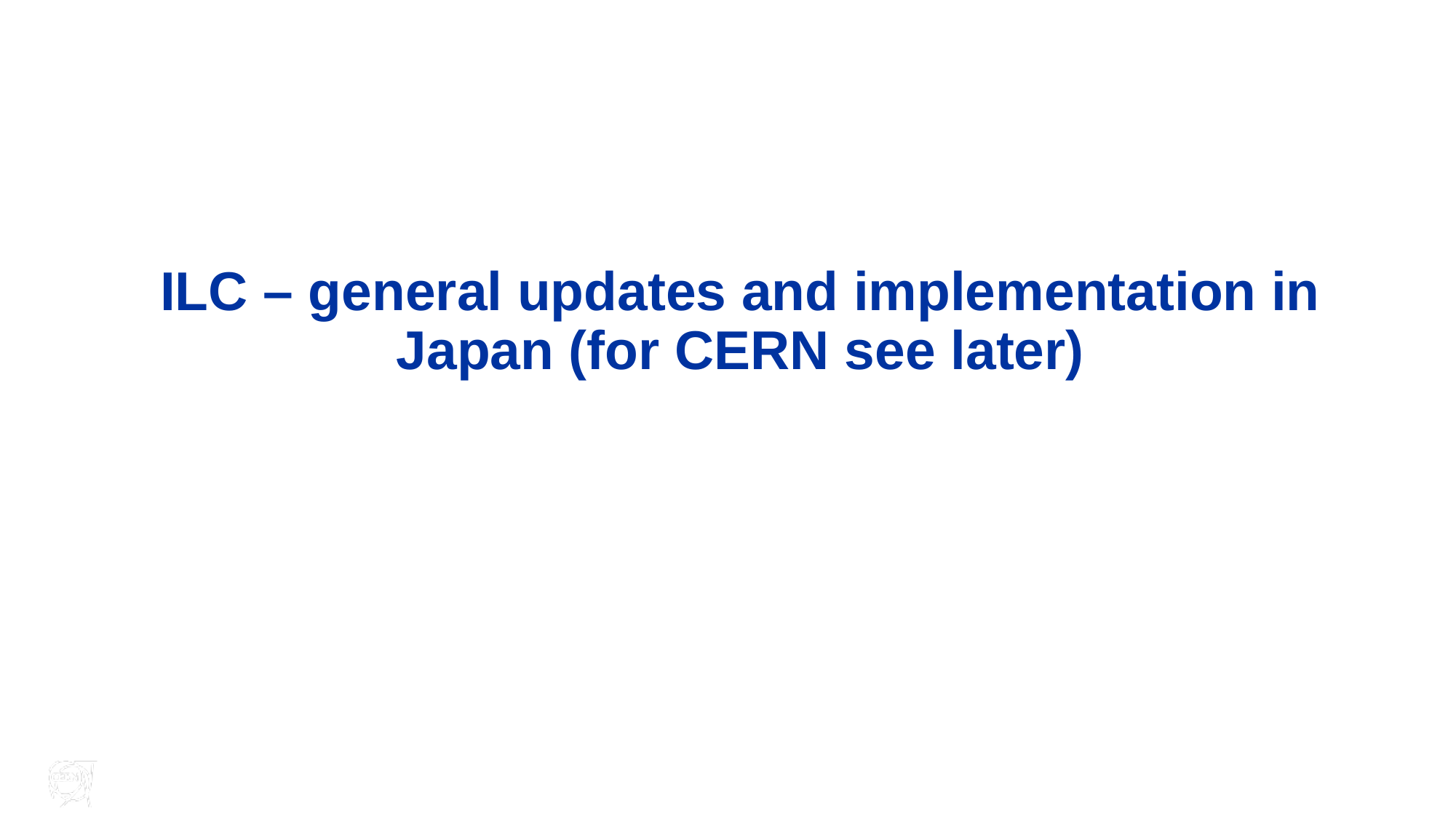

# ILC – general updates and implementation in Japan (for CERN see later)
30.1.2025
14